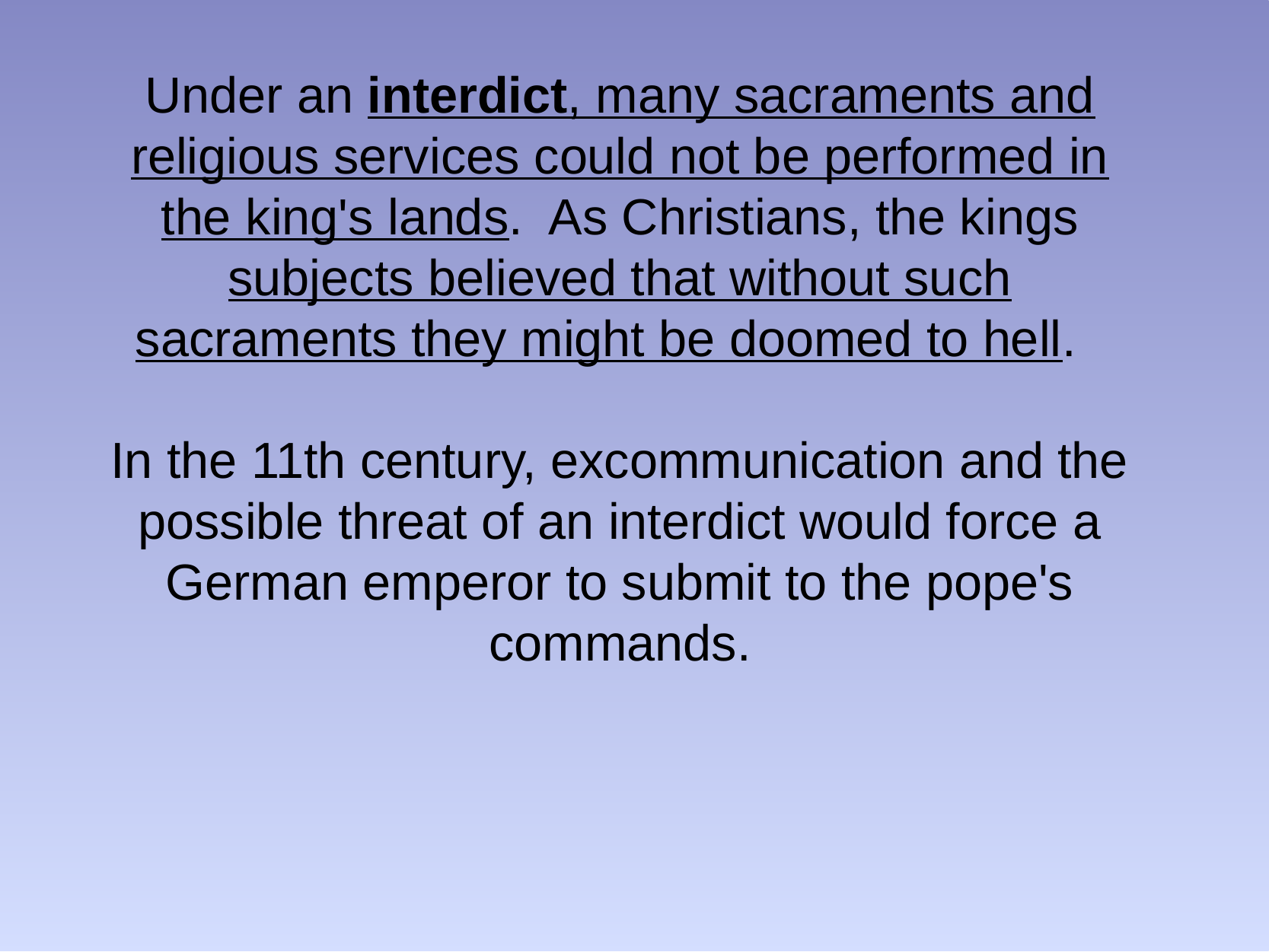

Under an interdict, many sacraments and religious services could not be performed in the king's lands.  As Christians, the kings subjects believed that without such sacraments they might be doomed to hell.

In the 11th century, excommunication and the possible threat of an interdict would force a German emperor to submit to the pope's commands.